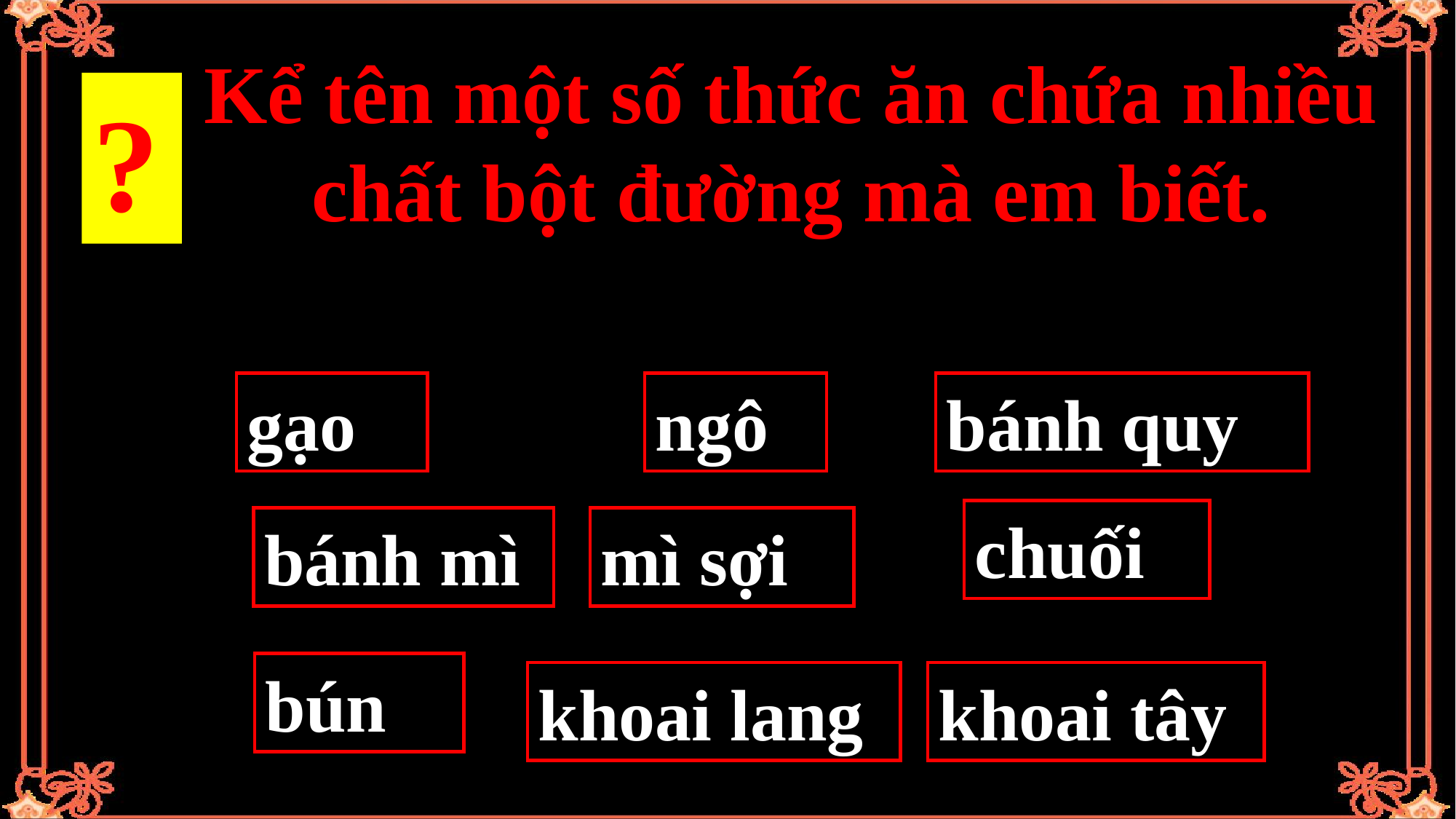

Kể tên một số thức ăn chứa nhiều chất bột đường mà em biết.
?
gạo
ngô
bánh quy
chuối
bánh mì
mì sợi
bún
khoai lang
khoai tây